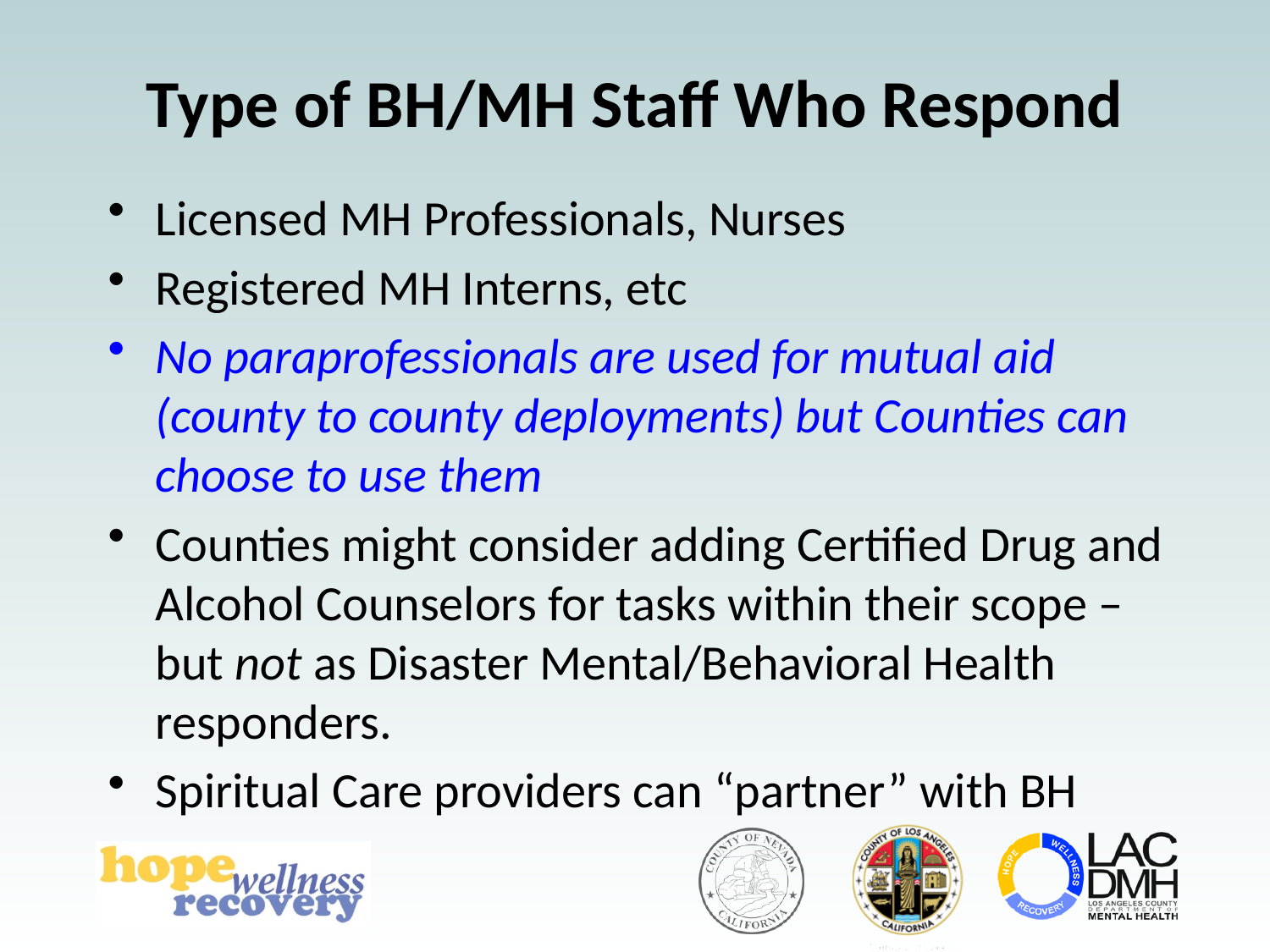

# Type of BH/MH Staff Who Respond
Licensed MH Professionals, Nurses
Registered MH Interns, etc
No paraprofessionals are used for mutual aid (county to county deployments) but Counties can choose to use them
Counties might consider adding Certified Drug and Alcohol Counselors for tasks within their scope – but not as Disaster Mental/Behavioral Health responders.
Spiritual Care providers can “partner” with BH